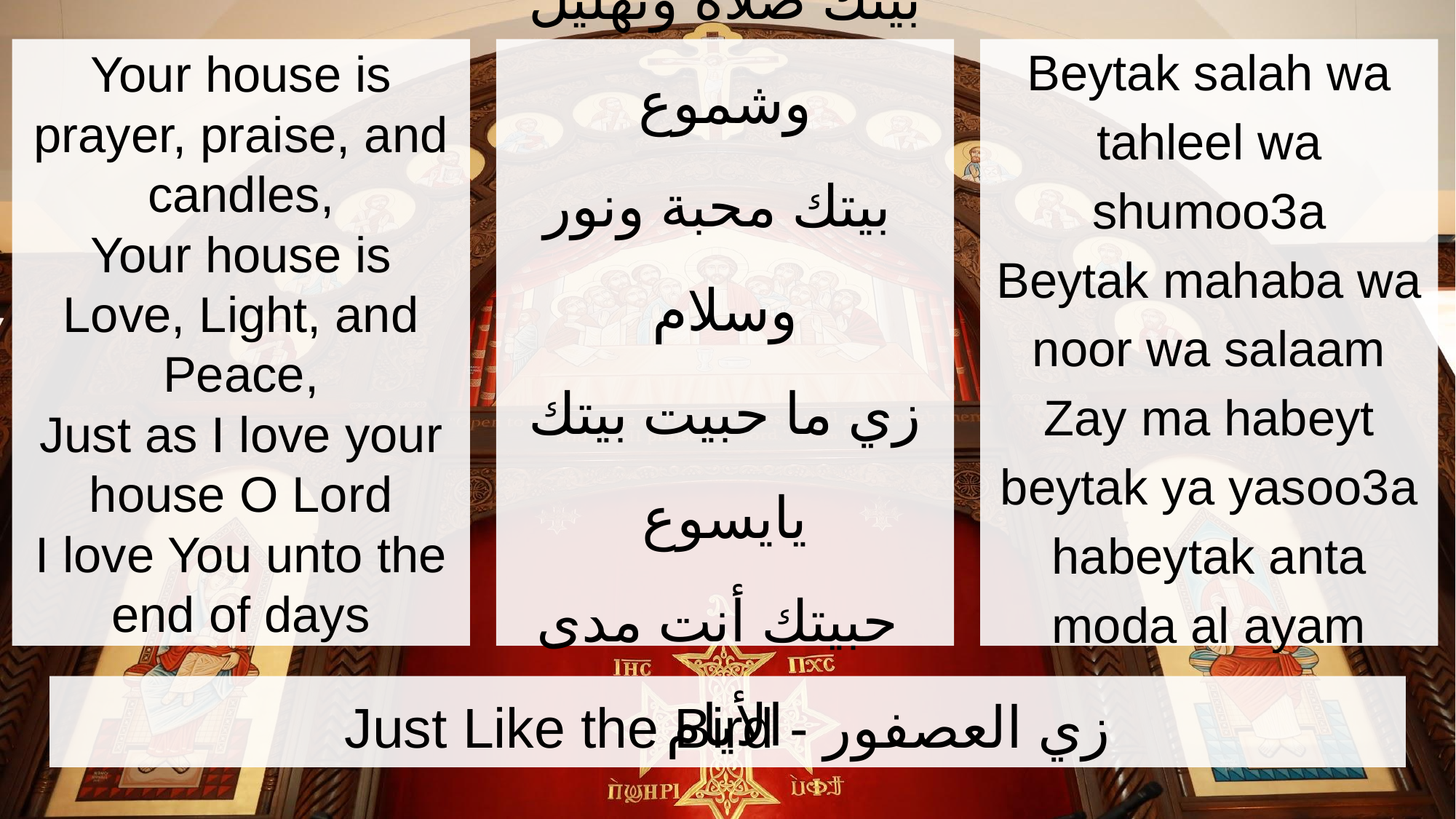

Your house is prayer, praise, and candles,
Your house is Love, Light, and Peace,
Just as I love your house O Lord
I love You unto the end of days
بيتك صلاة وتهليل وشموع
 بيتك محبة ونور وسلام
زي ما حبيت بيتك يايسوع
 حبيتك أنت مدى الأيام
Beytak salah wa tahleel wa shumoo3a
Beytak mahaba wa noor wa salaam
Zay ma habeyt beytak ya yasoo3a habeytak anta moda al ayam
# Just Like the Bird - زي العصفور